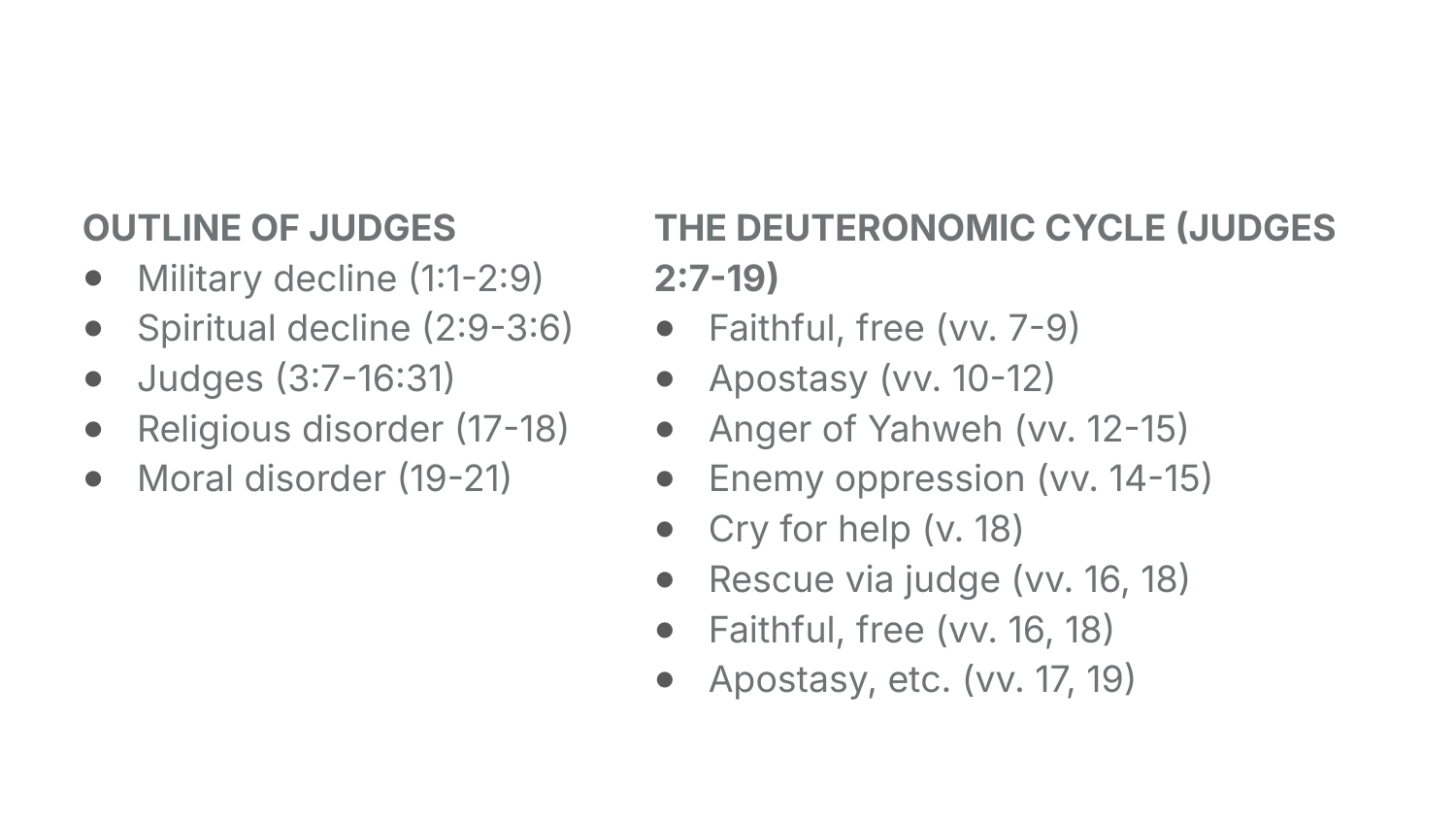

#
OUTLINE OF JUDGES
Military decline (1:1-2:9)
Spiritual decline (2:9-3:6)
Judges (3:7-16:31)
Religious disorder (17-18)
Moral disorder (19-21)
THE DEUTERONOMIC CYCLE (JUDGES 2:7-19)
Faithful, free (vv. 7-9)
Apostasy (vv. 10-12)
Anger of Yahweh (vv. 12-15)
Enemy oppression (vv. 14-15)
Cry for help (v. 18)
Rescue via judge (vv. 16, 18)
Faithful, free (vv. 16, 18)
Apostasy, etc. (vv. 17, 19)